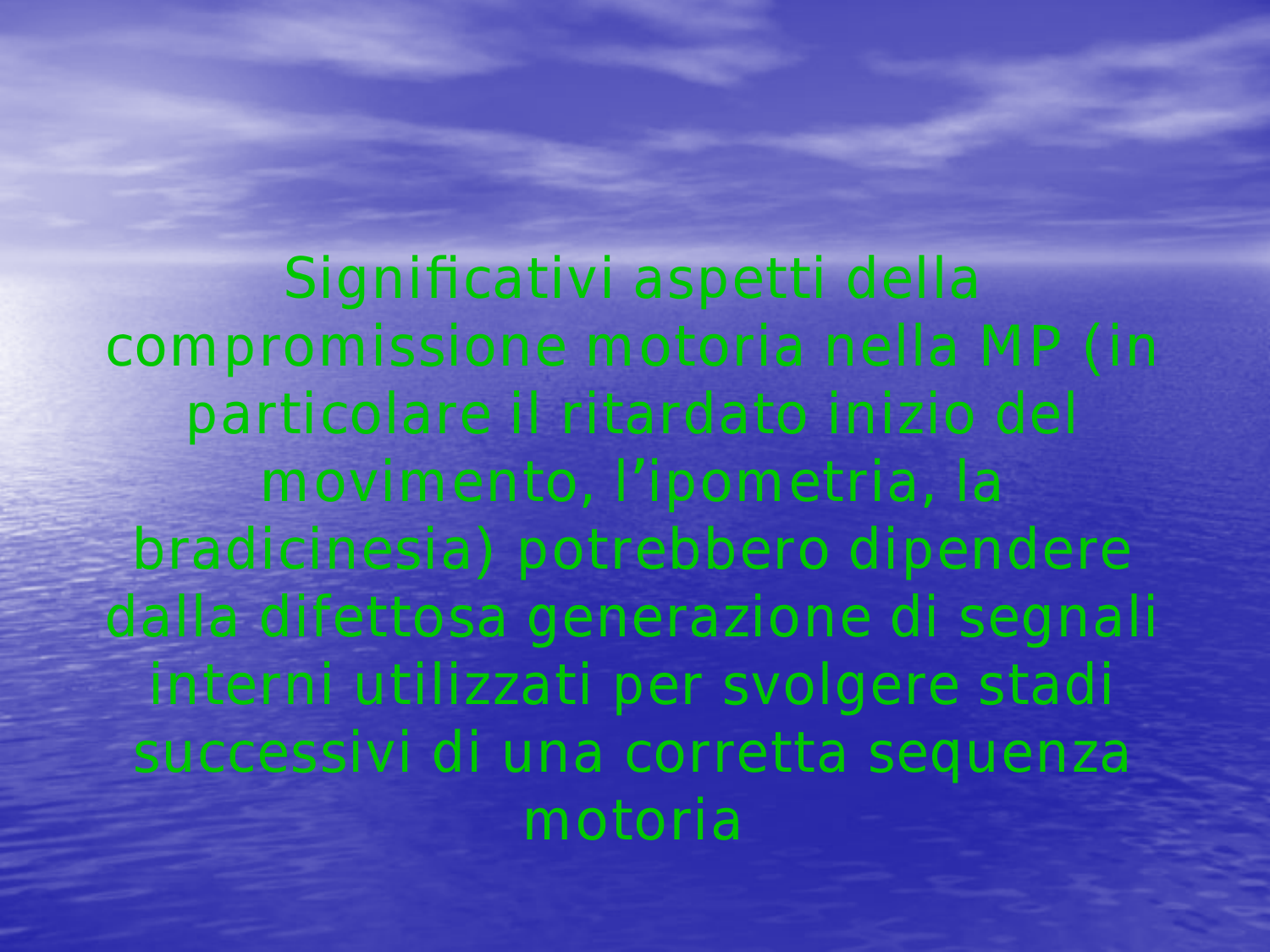

# Significativi aspetti della compromissione motoria nella MP (in particolare il ritardato inizio del movimento, l’ipometria, la bradicinesia) potrebbero dipendere dalla difettosa generazione di segnali interni utilizzati per svolgere stadi successivi di una corretta sequenza motoria